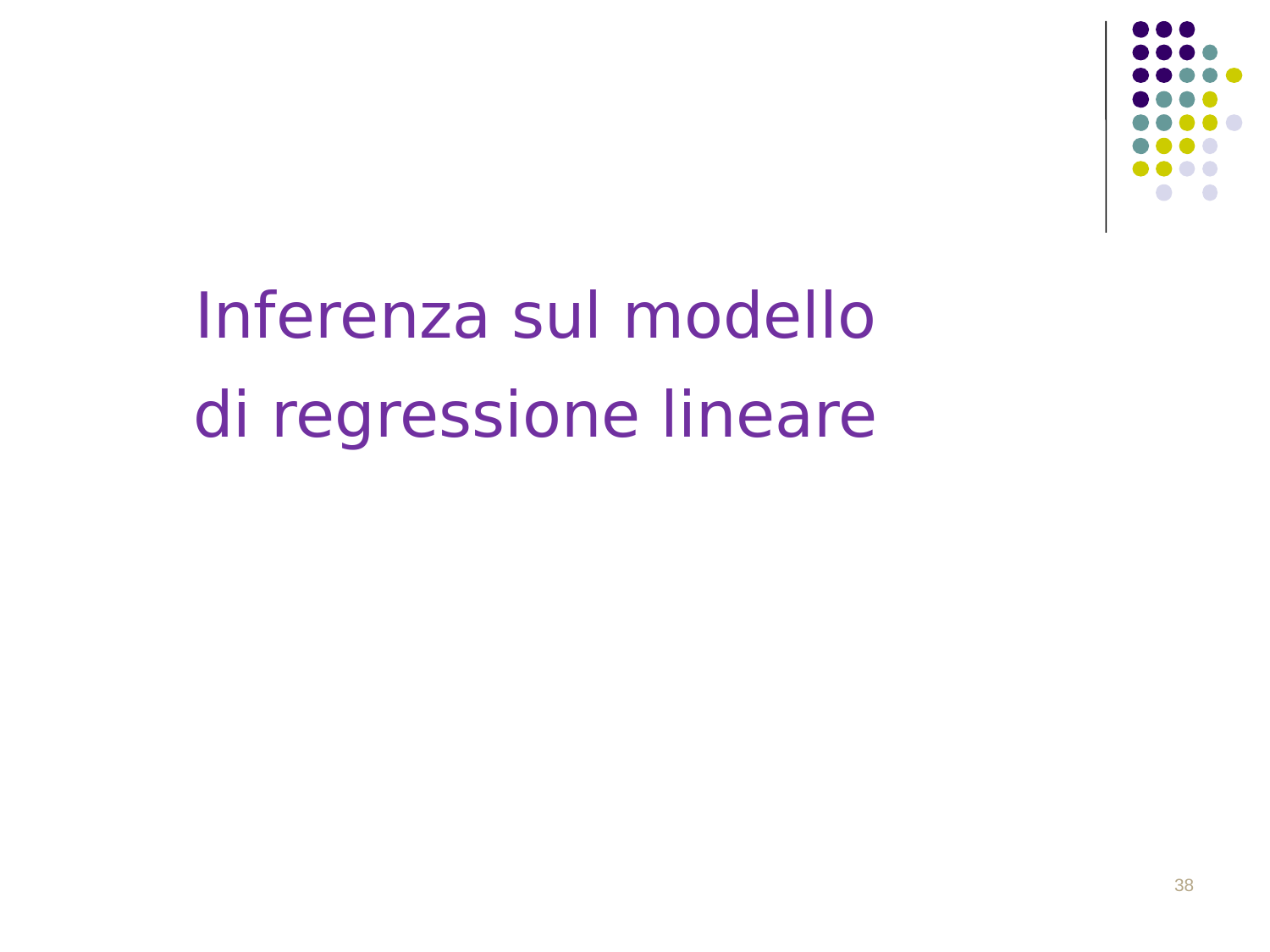

Inferenza sul modello di regressione lineare

38